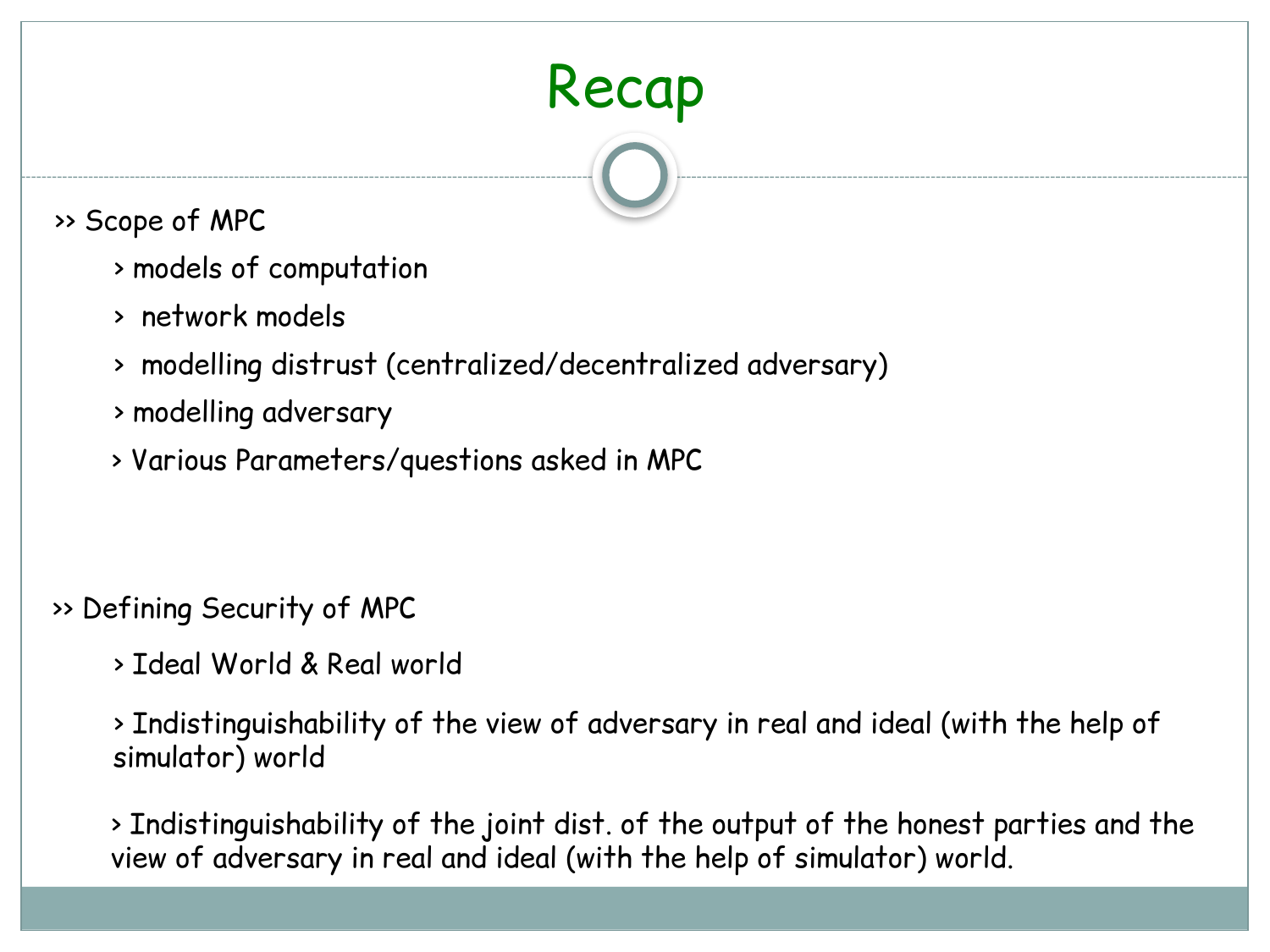

# Recap
>> Scope of MPC
       > models of computation
       >  network models
       >  modelling distrust (centralized/decentralized adversary)
       > modelling adversary
        > Various Parameters/questions asked in MPC
>> Defining Security of MPC
> Ideal World & Real world
> Indistinguishability of the view of adversary in real and ideal (with the help of simulator) world
> Indistinguishability of the joint dist. of the output of the honest parties and the view of adversary in real and ideal (with the help of simulator) world.